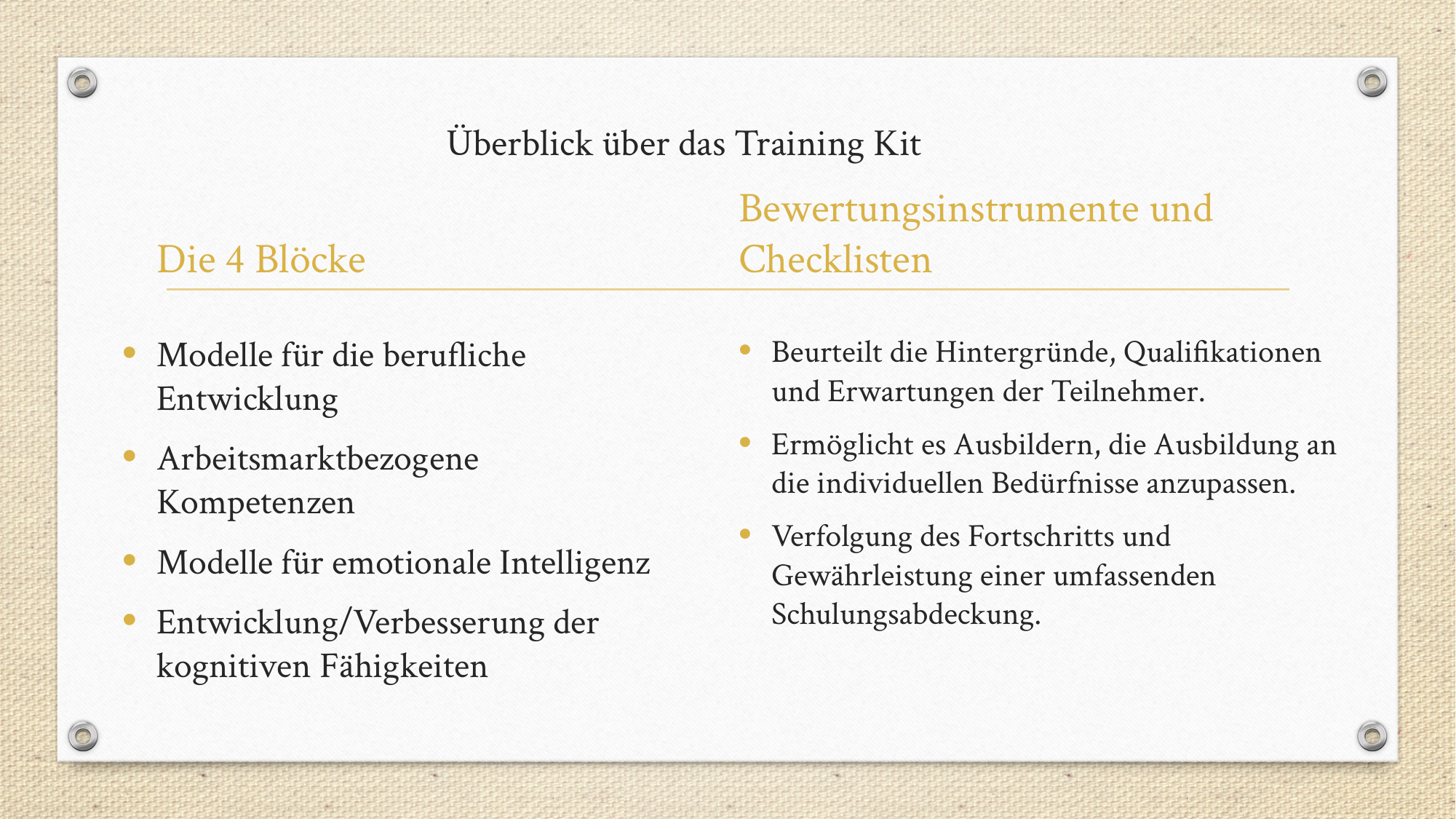

# Überblick über das Training Kit

Bewertungsinstrumente und Checklisten
Die 4 Blöcke
Modelle für die berufliche Entwicklung
Arbeitsmarktbezogene Kompetenzen
Modelle für emotionale Intelligenz
Entwicklung/Verbesserung der kognitiven Fähigkeiten
Beurteilt die Hintergründe, Qualifikationen und Erwartungen der Teilnehmer.
Ermöglicht es Ausbildern, die Ausbildung an die individuellen Bedürfnisse anzupassen.
Verfolgung des Fortschritts und Gewährleistung einer umfassenden Schulungsabdeckung.